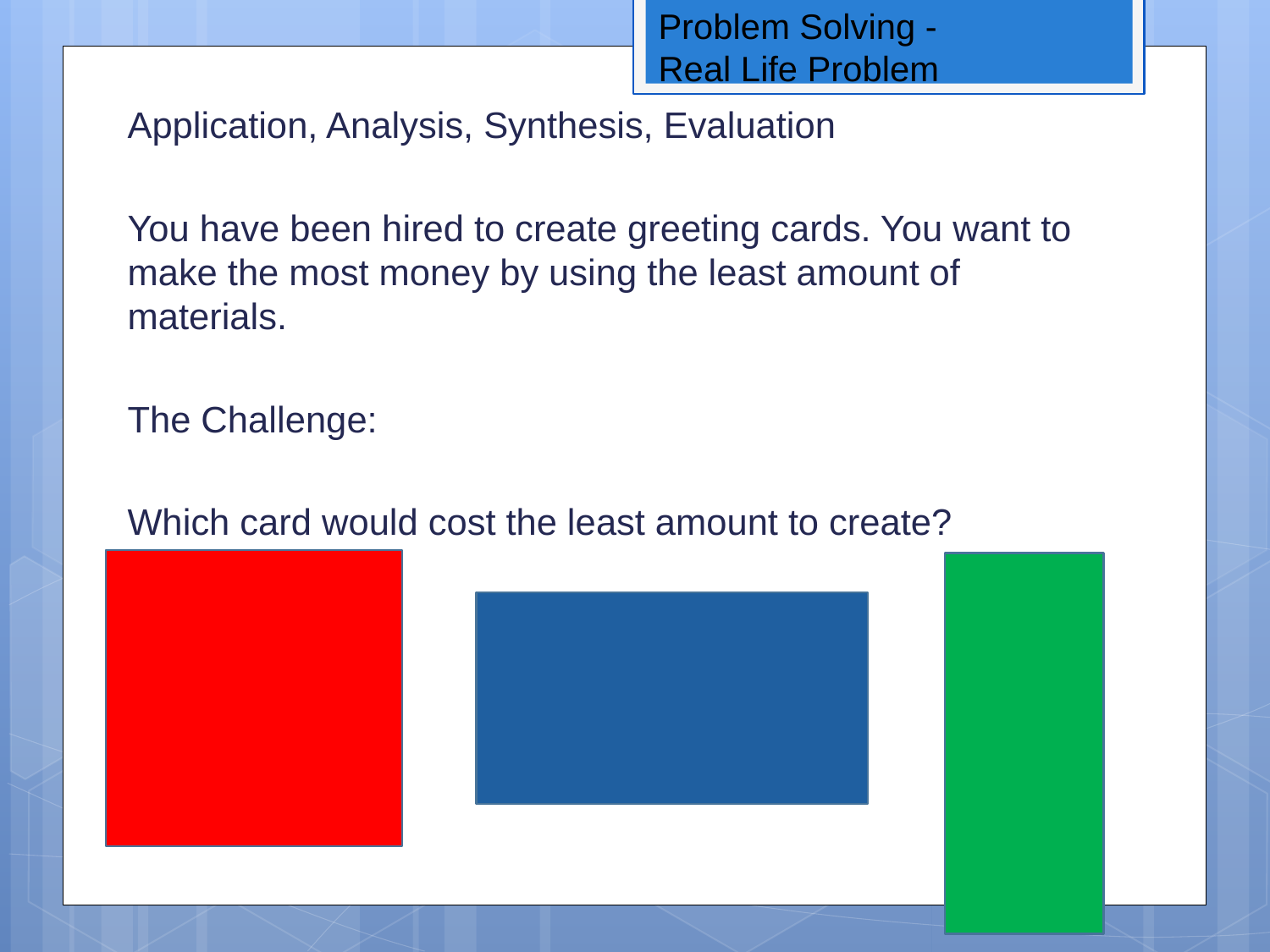

# Problem Solving - Real Life Problem
Application, Analysis, Synthesis, Evaluation

You have been hired to create greeting cards. You want to make the most money by using the least amount of materials.

The Challenge:

Which card would cost the least amount to create?